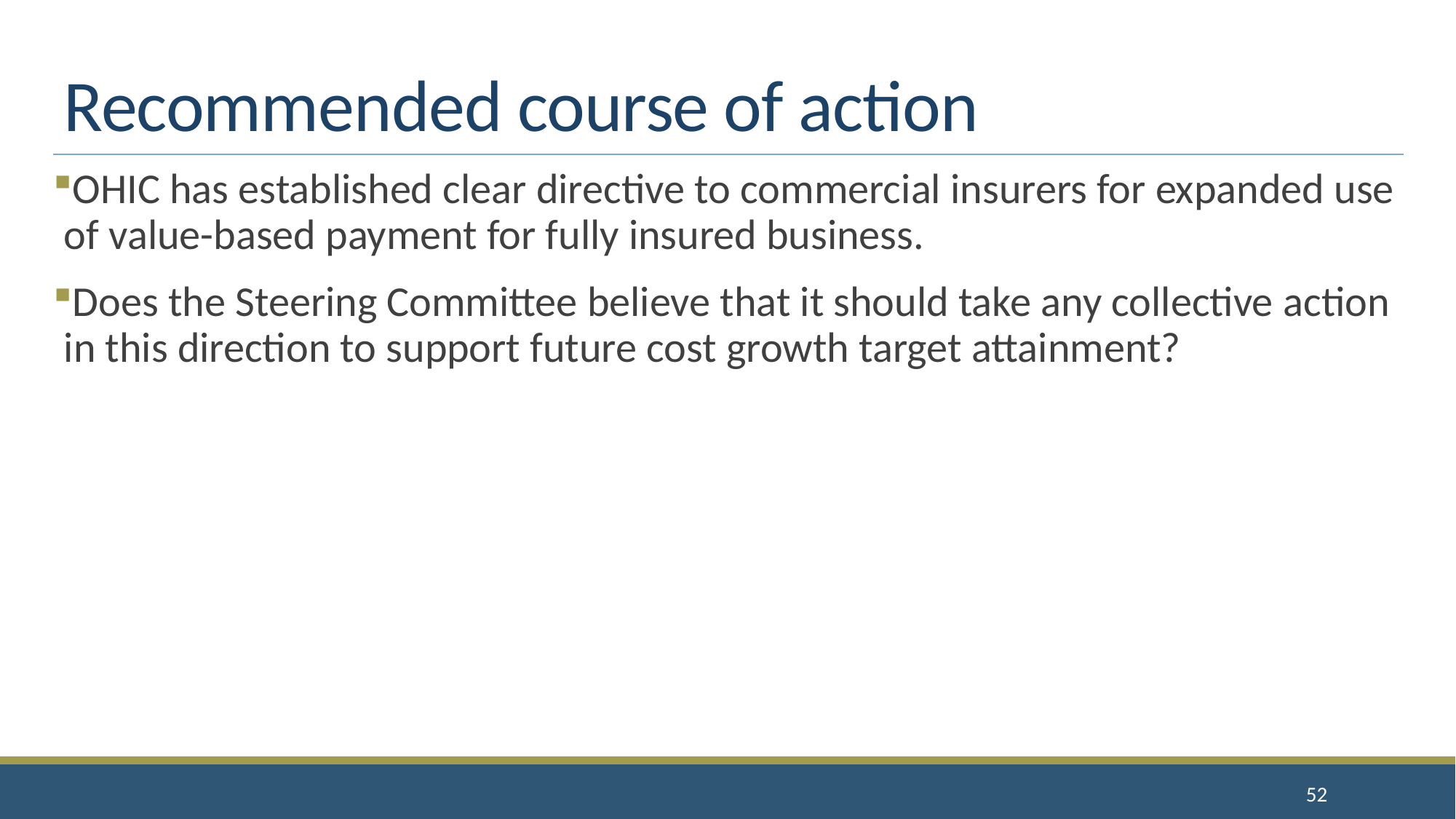

# Recommended course of action
OHIC has established clear directive to commercial insurers for expanded use of value-based payment for fully insured business.
Does the Steering Committee believe that it should take any collective action in this direction to support future cost growth target attainment?
52